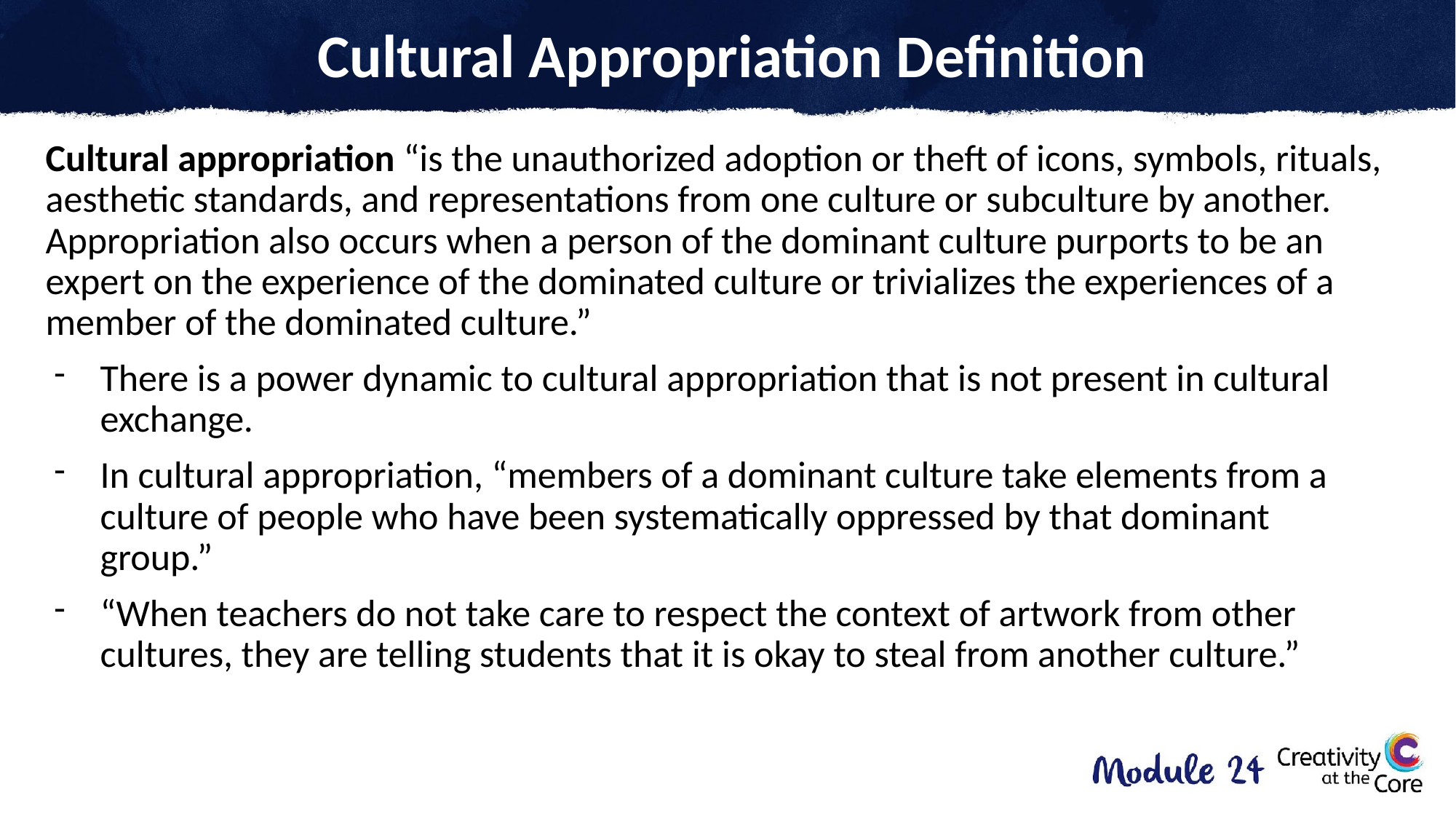

# Cultural Appropriation Definition
Cultural appropriation “is the unauthorized adoption or theft of icons, symbols, rituals, aesthetic standards, and representations from one culture or subculture by another. Appropriation also occurs when a person of the dominant culture purports to be an expert on the experience of the dominated culture or trivializes the experiences of a member of the dominated culture.”
There is a power dynamic to cultural appropriation that is not present in cultural exchange.
In cultural appropriation, “members of a dominant culture take elements from a culture of people who have been systematically oppressed by that dominant group.”
“When teachers do not take care to respect the context of artwork from other cultures, they are telling students that it is okay to steal from another culture.”